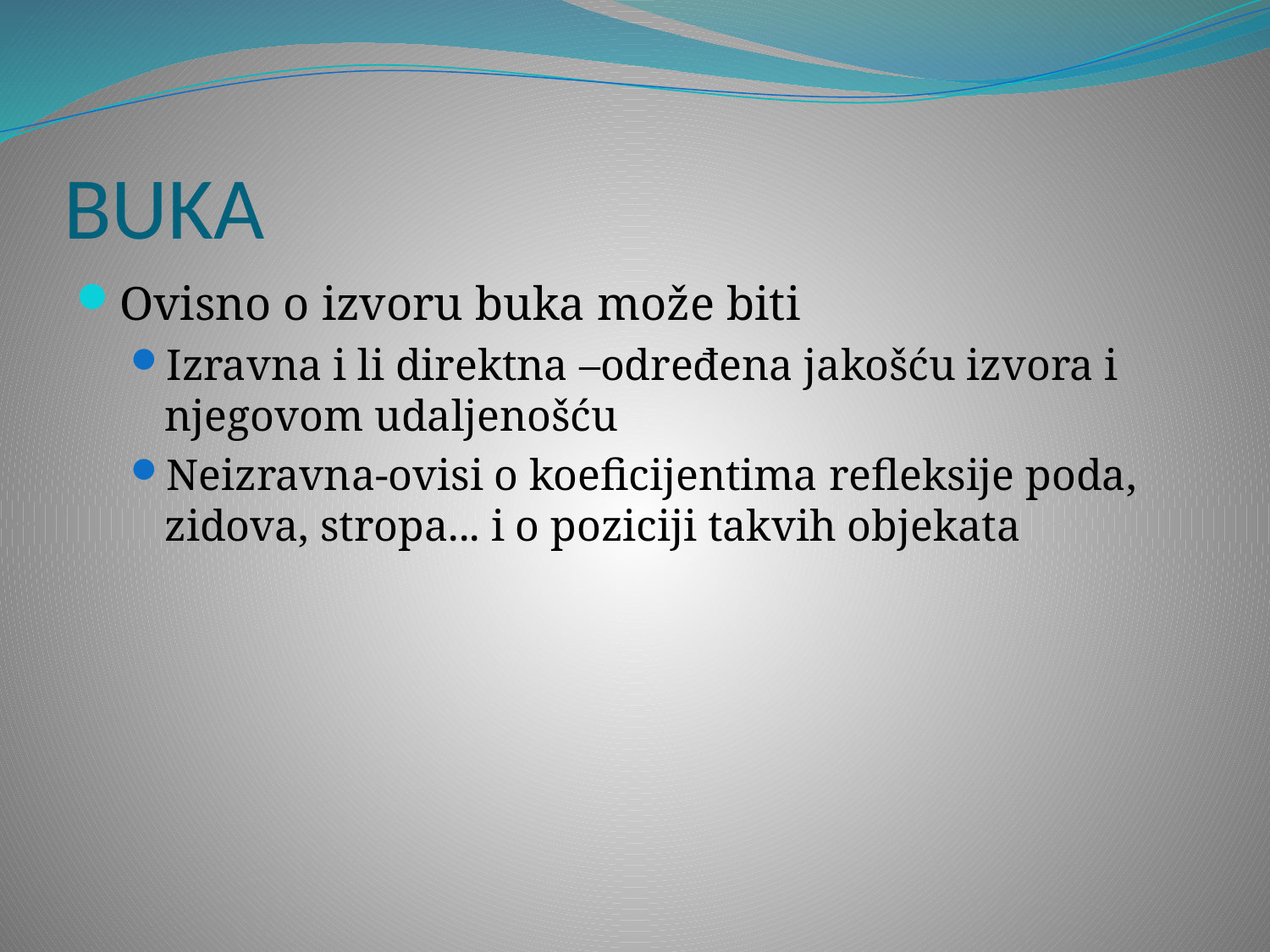

# BUKA
Ovisno o izvoru buka može biti
Izravna i li direktna –određena jakošću izvora i njegovom udaljenošću
Neizravna-ovisi o koeficijentima refleksije poda, zidova, stropa... i o poziciji takvih objekata